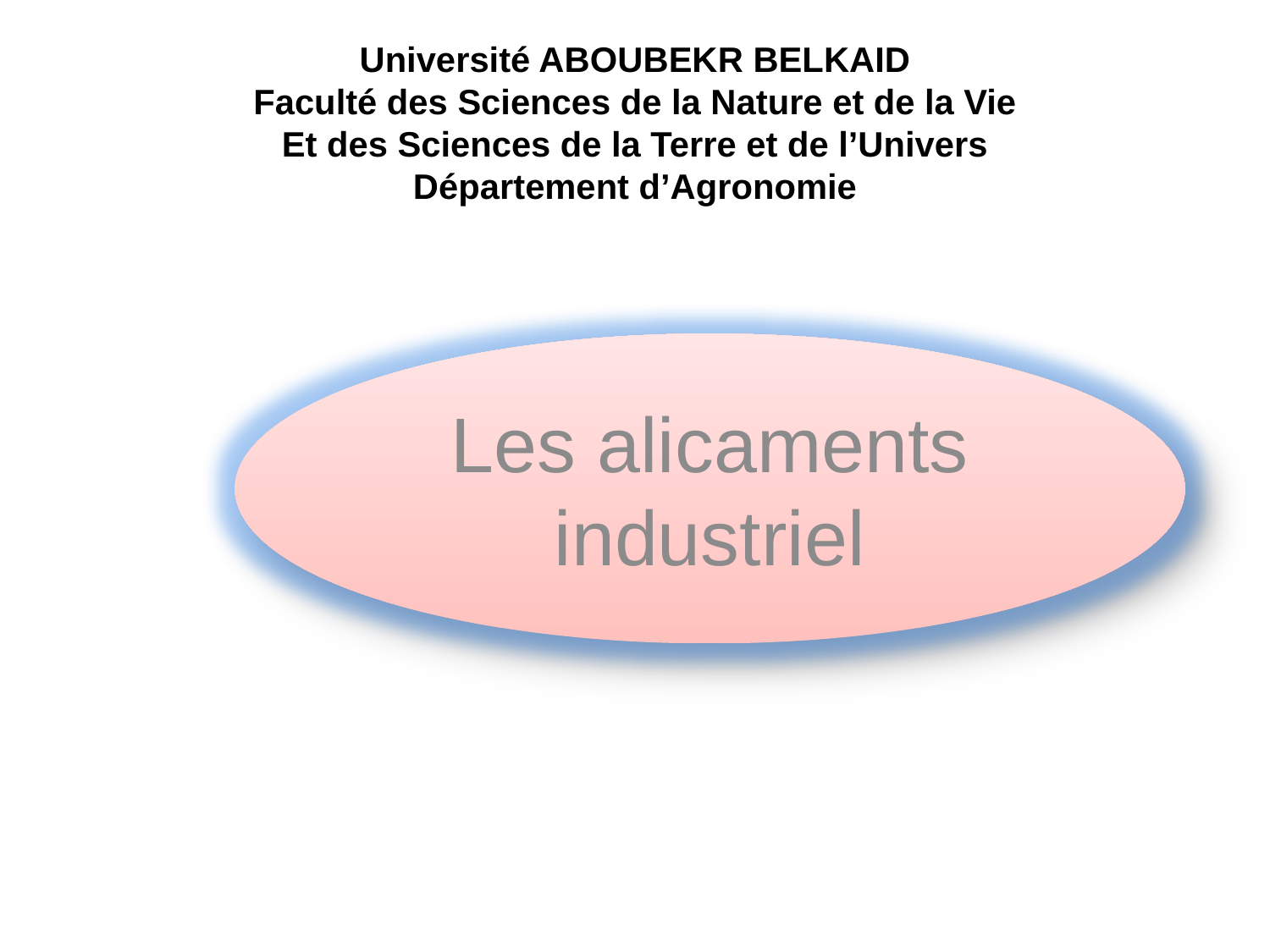

# Université ABOUBEKR BELKAID Faculté des Sciences de la Nature et de la Vie Et des Sciences de la Terre et de l’Univers Département d’Agronomie
Les alicaments industriel